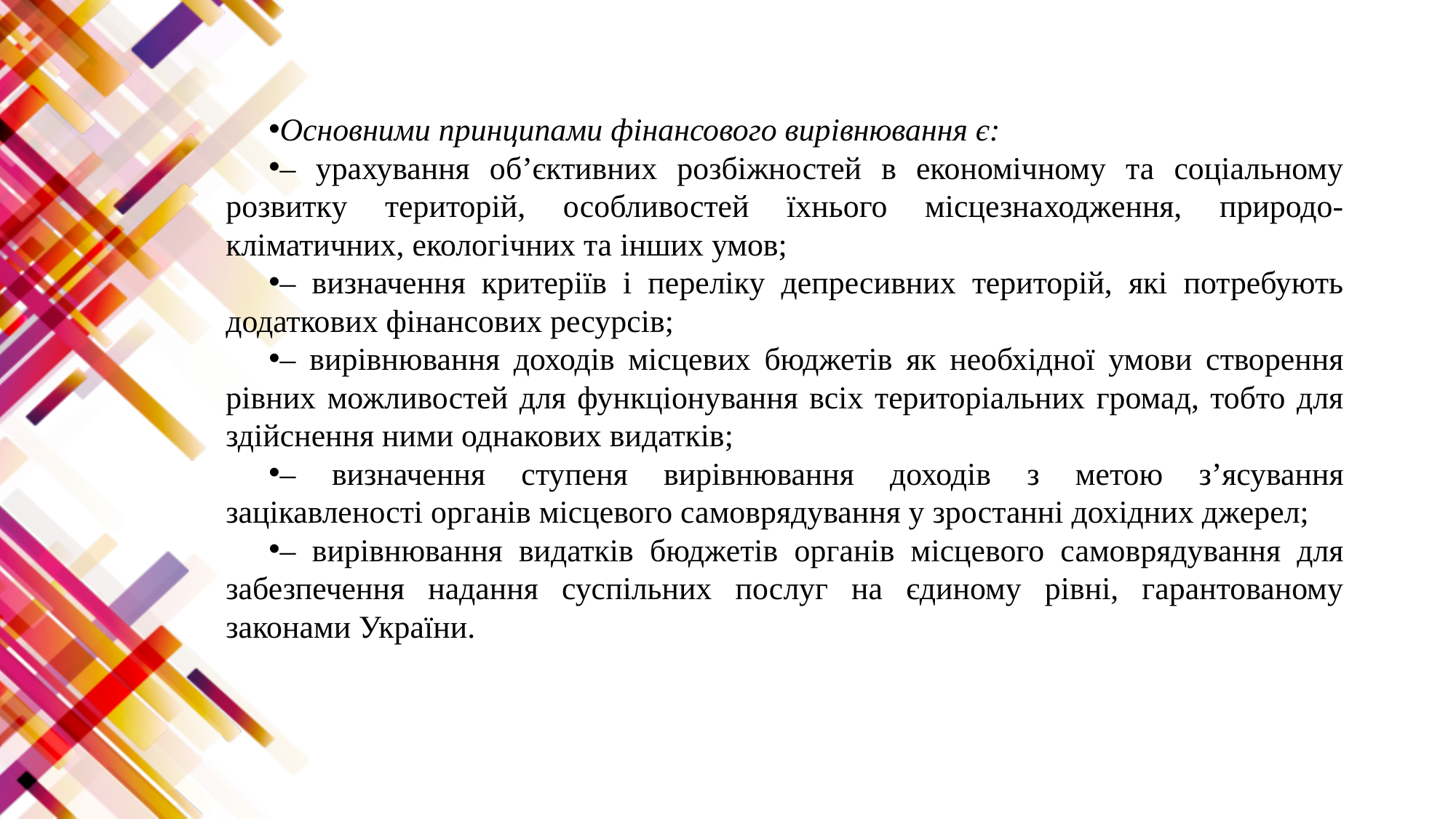

Основними принципами фінансового вирівнювання є:
– урахування об’єктивних розбіжностей в економічному та соціальному розвитку територій, особливостей їхнього місцезнаходження, природо-кліматичних, екологічних та інших умов;
– визначення критеріїв і переліку депресивних територій, які потребують додаткових фінансових ресурсів;
– вирівнювання доходів місцевих бюджетів як необхідної умови створення рівних можливостей для функціонування всіх територіальних громад, тобто для здійснення ними однакових видатків;
– визначення ступеня вирівнювання доходів з метою з’ясування зацікавленості органів місцевого самоврядування у зростанні дохідних джерел;
– вирівнювання видатків бюджетів органів місцевого самоврядування для забезпечення надання суспільних послуг на єдиному рівні, гарантованому законами України.